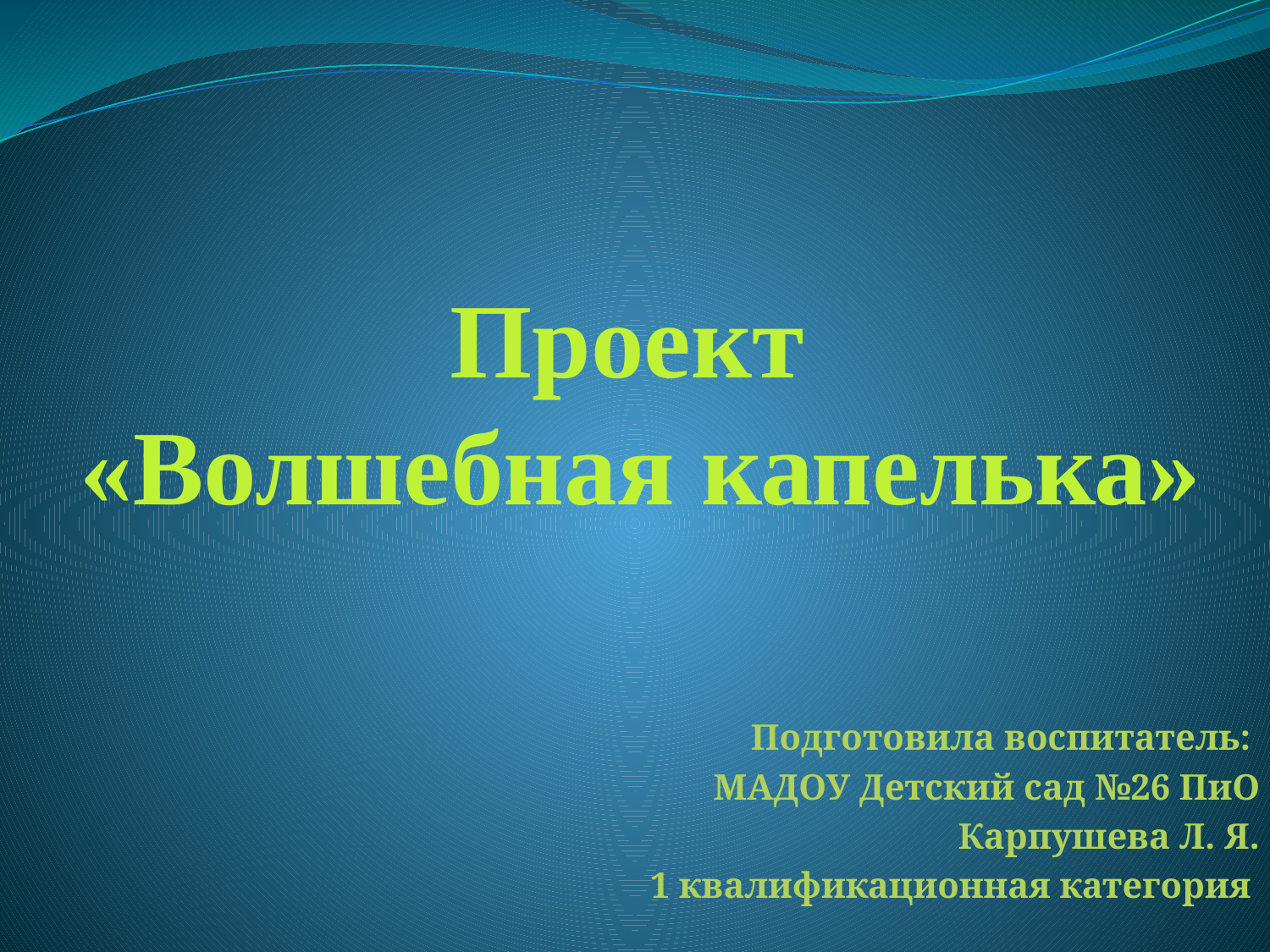

# Проект «Волшебная капелька»
Подготовила воспитатель:
МАДОУ Детский сад №26 ПиО
Карпушева Л. Я.
1 квалификационная категория